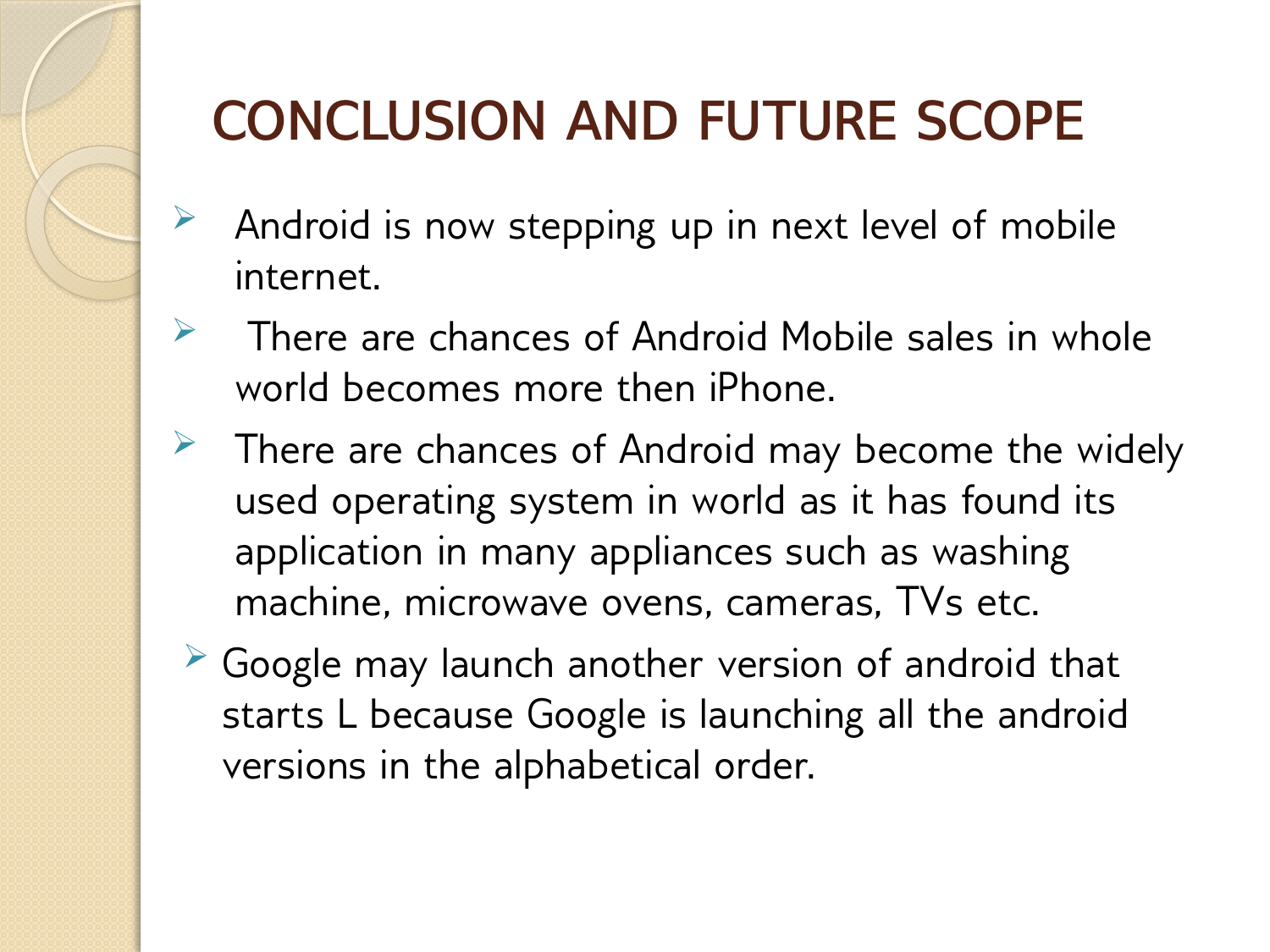

# CONCLUSION AND FUTURE SCOPE
Android is now stepping up in next level of mobile internet.
 There are chances of Android Mobile sales in whole world becomes more then iPhone.
There are chances of Android may become the widely used operating system in world as it has found its application in many appliances such as washing machine, microwave ovens, cameras, TVs etc.
Google may launch another version of android that starts L because Google is launching all the android versions in the alphabetical order.